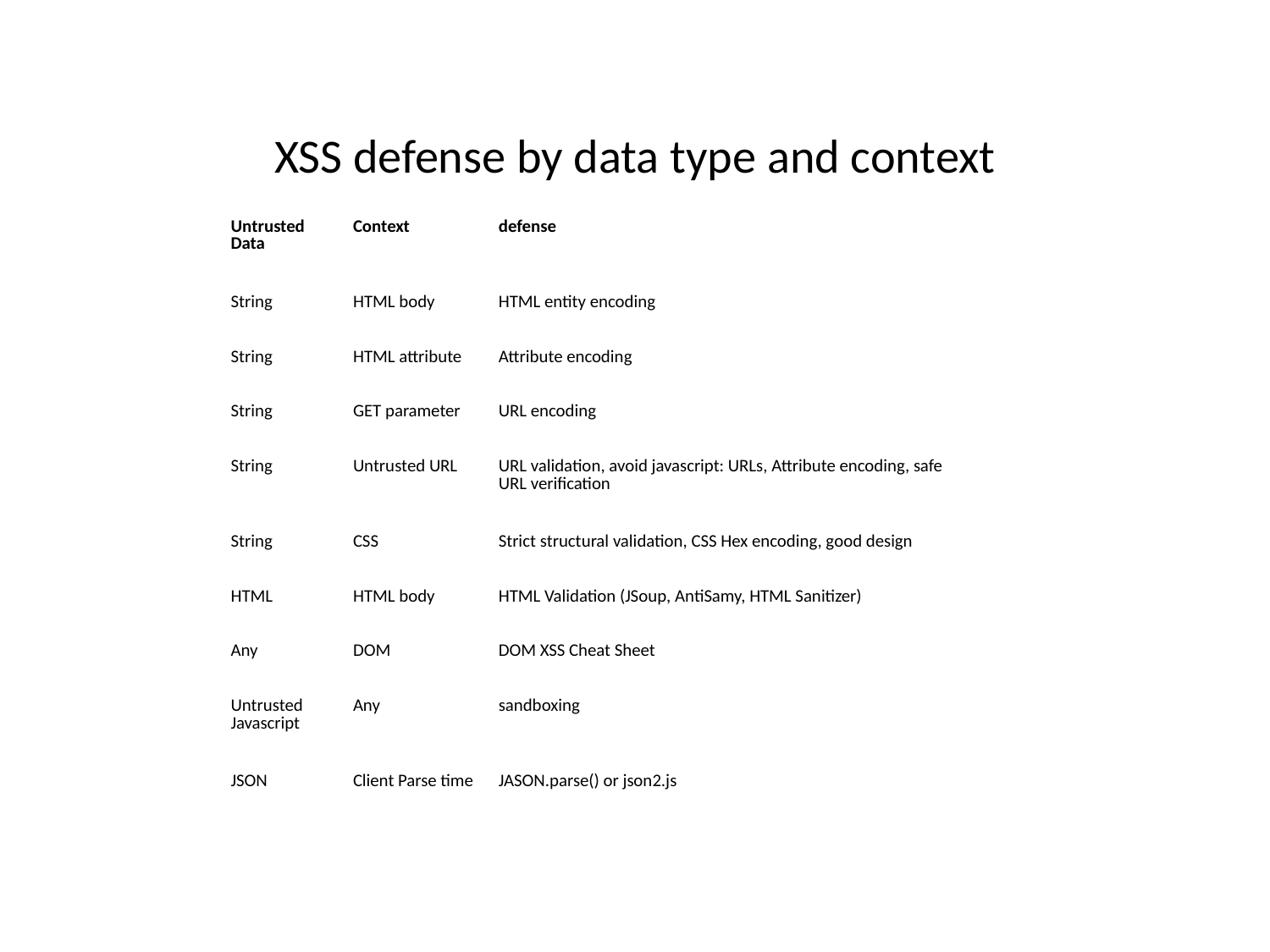

# XSS defense by data type and context
| Untrusted Data | Context | defense |
| --- | --- | --- |
| String | HTML body | HTML entity encoding |
| String | HTML attribute | Attribute encoding |
| String | GET parameter | URL encoding |
| String | Untrusted URL | URL validation, avoid javascript: URLs, Attribute encoding, safe URL verification |
| String | CSS | Strict structural validation, CSS Hex encoding, good design |
| HTML | HTML body | HTML Validation (JSoup, AntiSamy, HTML Sanitizer) |
| Any | DOM | DOM XSS Cheat Sheet |
| Untrusted Javascript | Any | sandboxing |
| JSON | Client Parse time | JASON.parse() or json2.js |